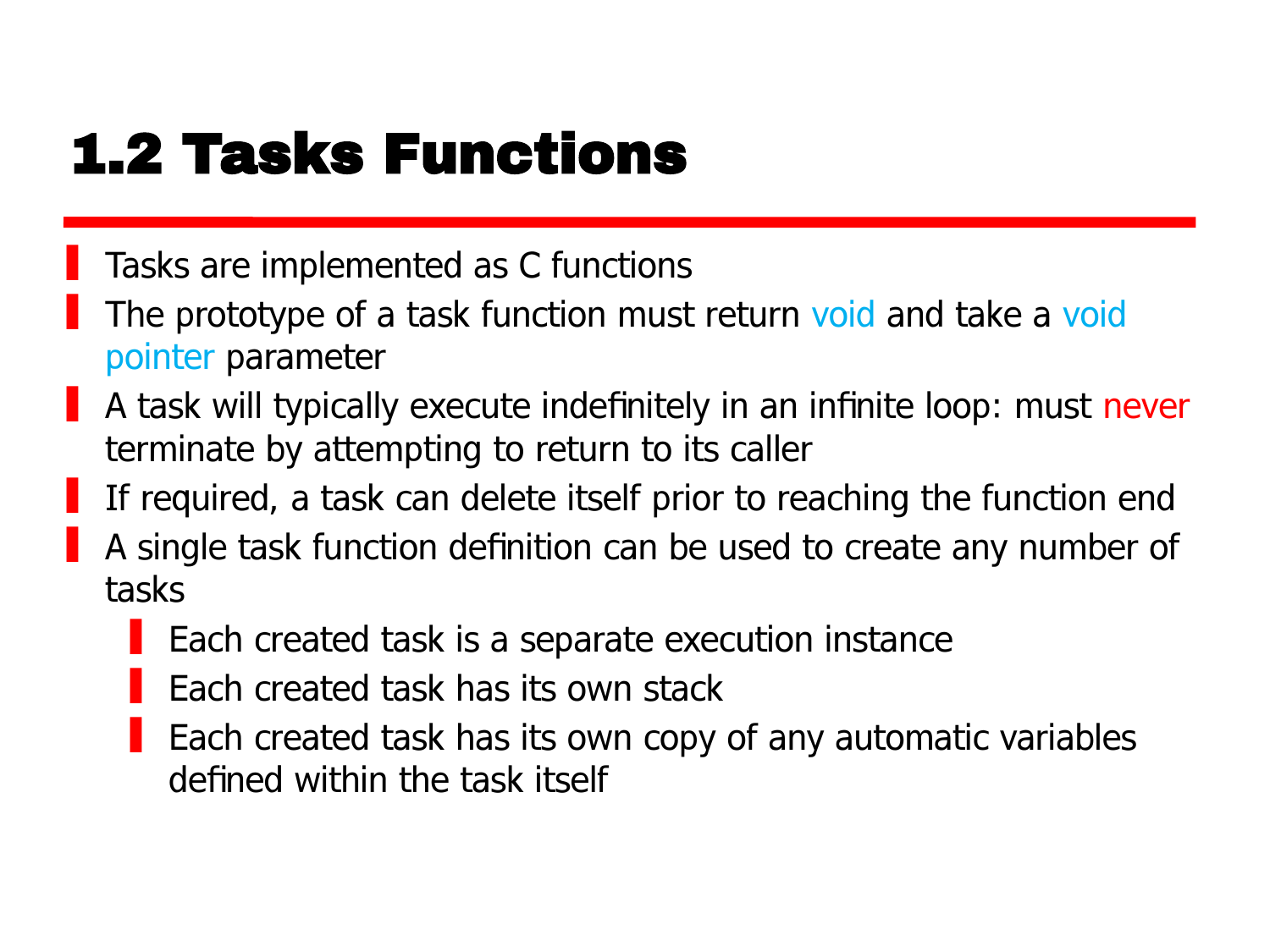

# 1.2 Tasks Functions
Tasks are implemented as C functions
The prototype of a task function must return void and take a void pointer parameter
A task will typically execute indefinitely in an infinite loop: must never terminate by attempting to return to its caller
If required, a task can delete itself prior to reaching the function end
A single task function definition can be used to create any number of tasks
Each created task is a separate execution instance
Each created task has its own stack
Each created task has its own copy of any automatic variables defined within the task itself